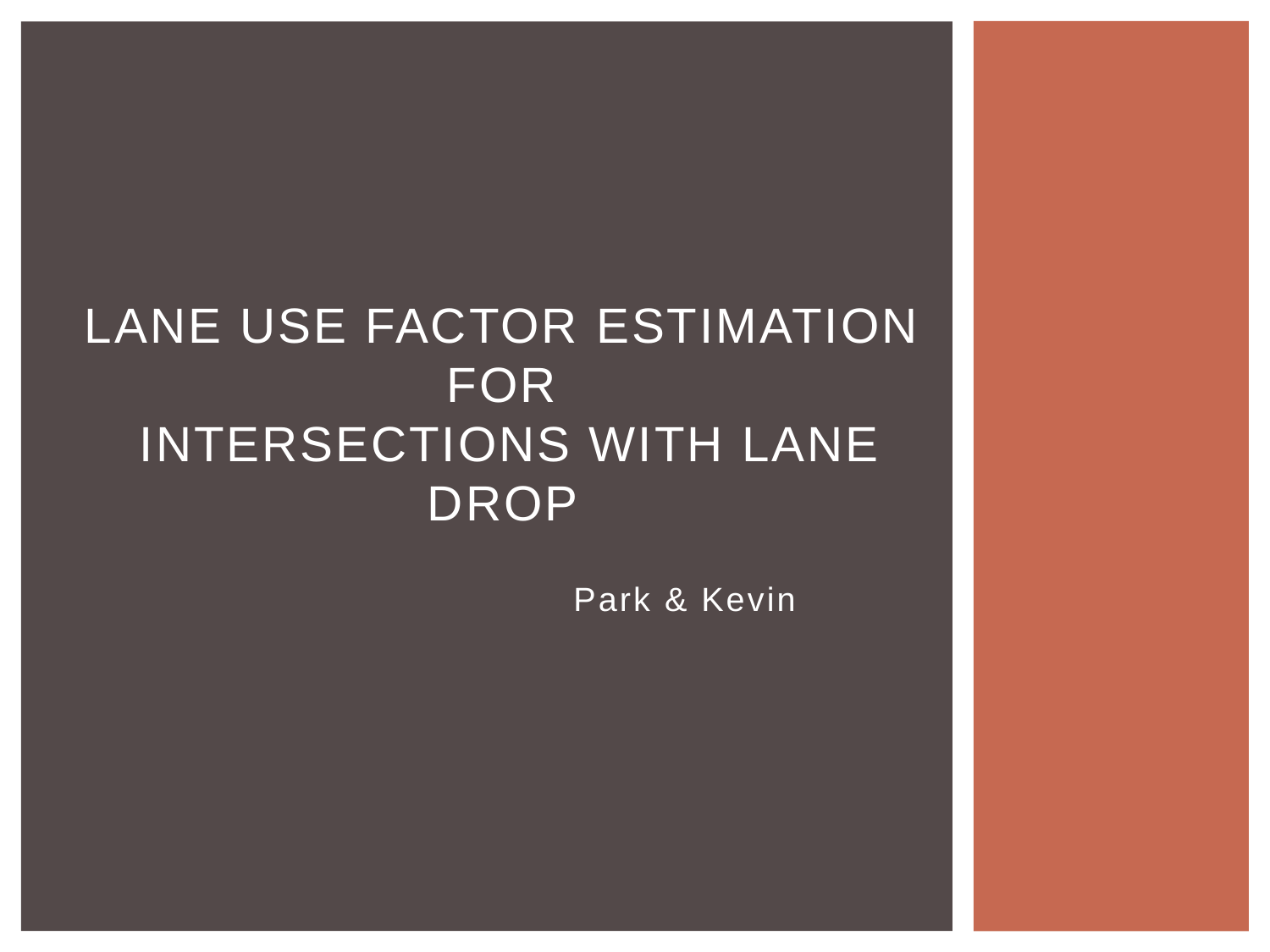

# Lane use factor estimation for intersections with lane drop
Park & Kevin